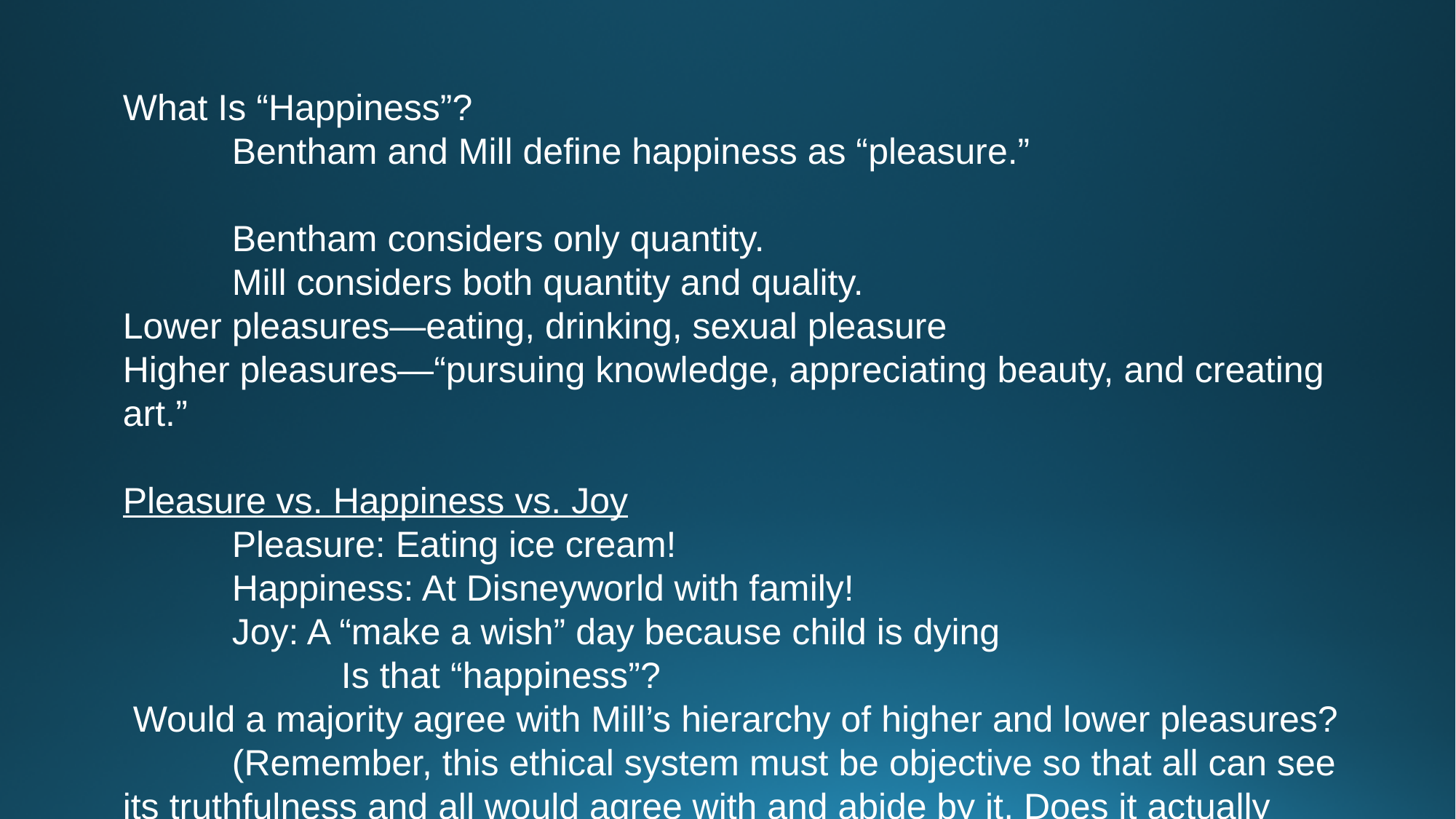

What Is “Happiness”?
 	Bentham and Mill define happiness as “pleasure.”

	Bentham considers only quantity.
	Mill considers both quantity and quality.
Lower pleasures—eating, drinking, sexual pleasure
Higher pleasures—“pursuing knowledge, appreciating beauty, and creating art.”

Pleasure vs. Happiness vs. Joy
	Pleasure: Eating ice cream!
	Happiness: At Disneyworld with family!
	Joy: A “make a wish” day because child is dying
		Is that “happiness”?
 Would a majority agree with Mill’s hierarchy of higher and lower pleasures?
	(Remember, this ethical system must be objective so that all can see its truthfulness and all would agree with and abide by it. Does it actually work?)